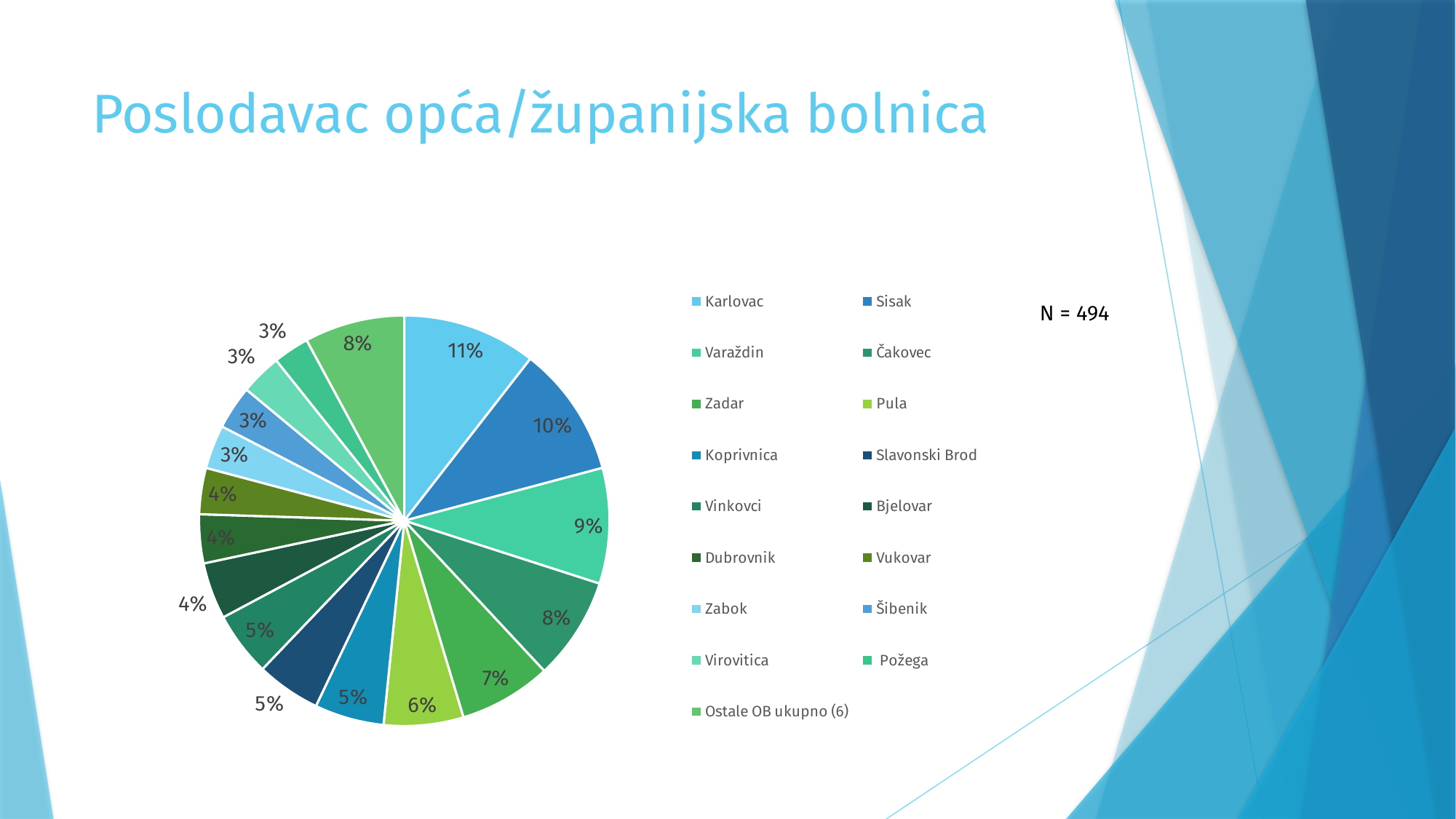

# Poslodavac opća/županijska bolnica

### Chart

| Category |  |
|---|---|
| Karlovac | 52.0 |
| Sisak | 51.0 |
| Varaždin | 45.0 |
| Čakovec | 40.0 |
| Zadar | 36.0 |
| Pula | 31.0 |
| Koprivnica | 27.0 |
| Slavonski Brod | 25.0 |
| Vinkovci | 25.0 |
| Bjelovar | 22.0 |
| Dubrovnik | 19.0 |
| Vukovar | 18.0 |
| Zabok | 17.0 |
| Šibenik | 17.0 |
| Virovitica | 16.0 |
|  Požega | 14.0 |
| Ostale OB ukupno (6) | 39.0 |
N = 494